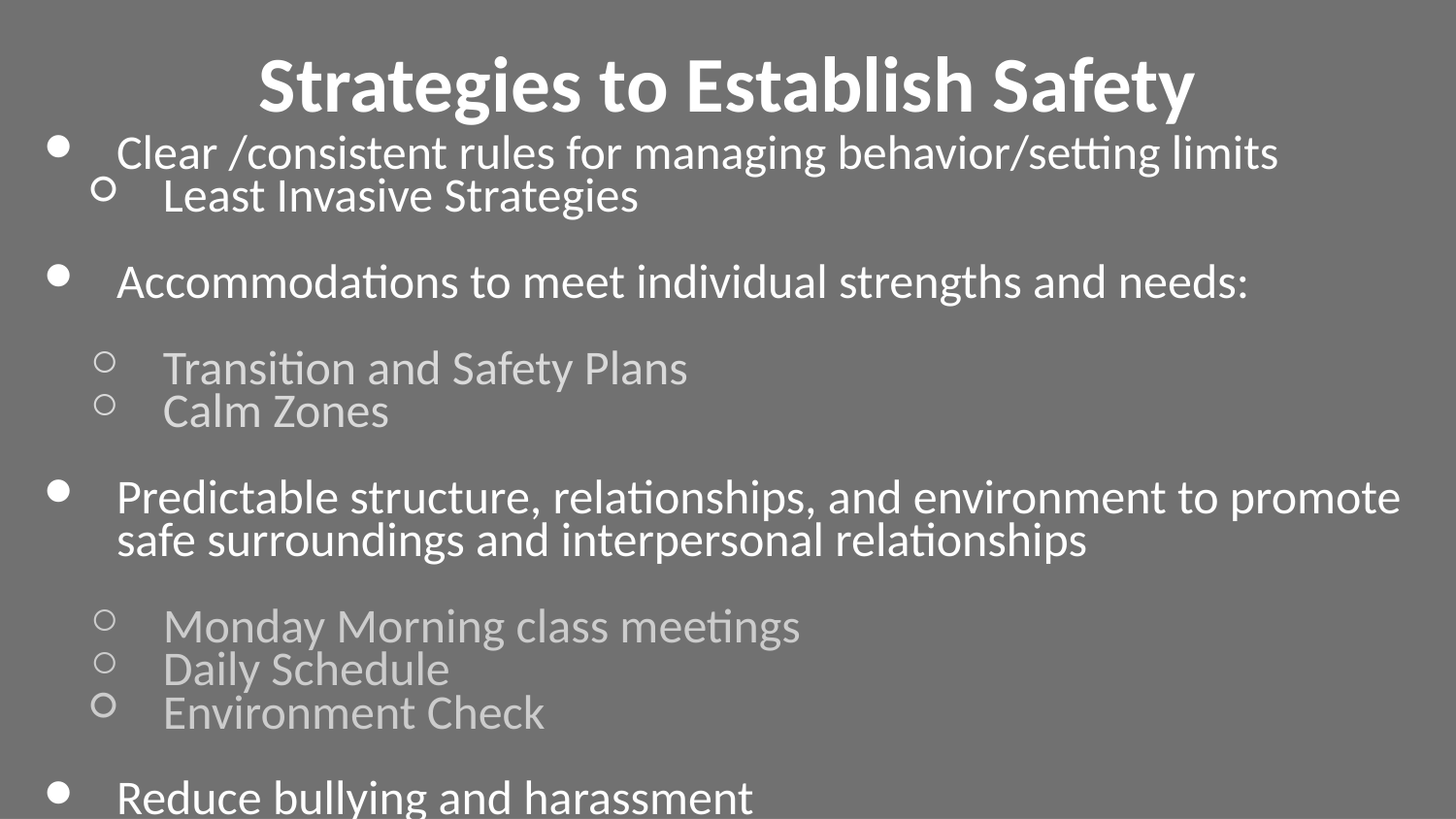

Strategies to Establish Safety
Clear /consistent rules for managing behavior/setting limits
Least Invasive Strategies

Accommodations to meet individual strengths and needs:
Transition and Safety Plans
Calm Zones

Predictable structure, relationships, and environment to promote safe surroundings and interpersonal relationships
Monday Morning class meetings
Daily Schedule
Environment Check

Reduce bullying and harassment